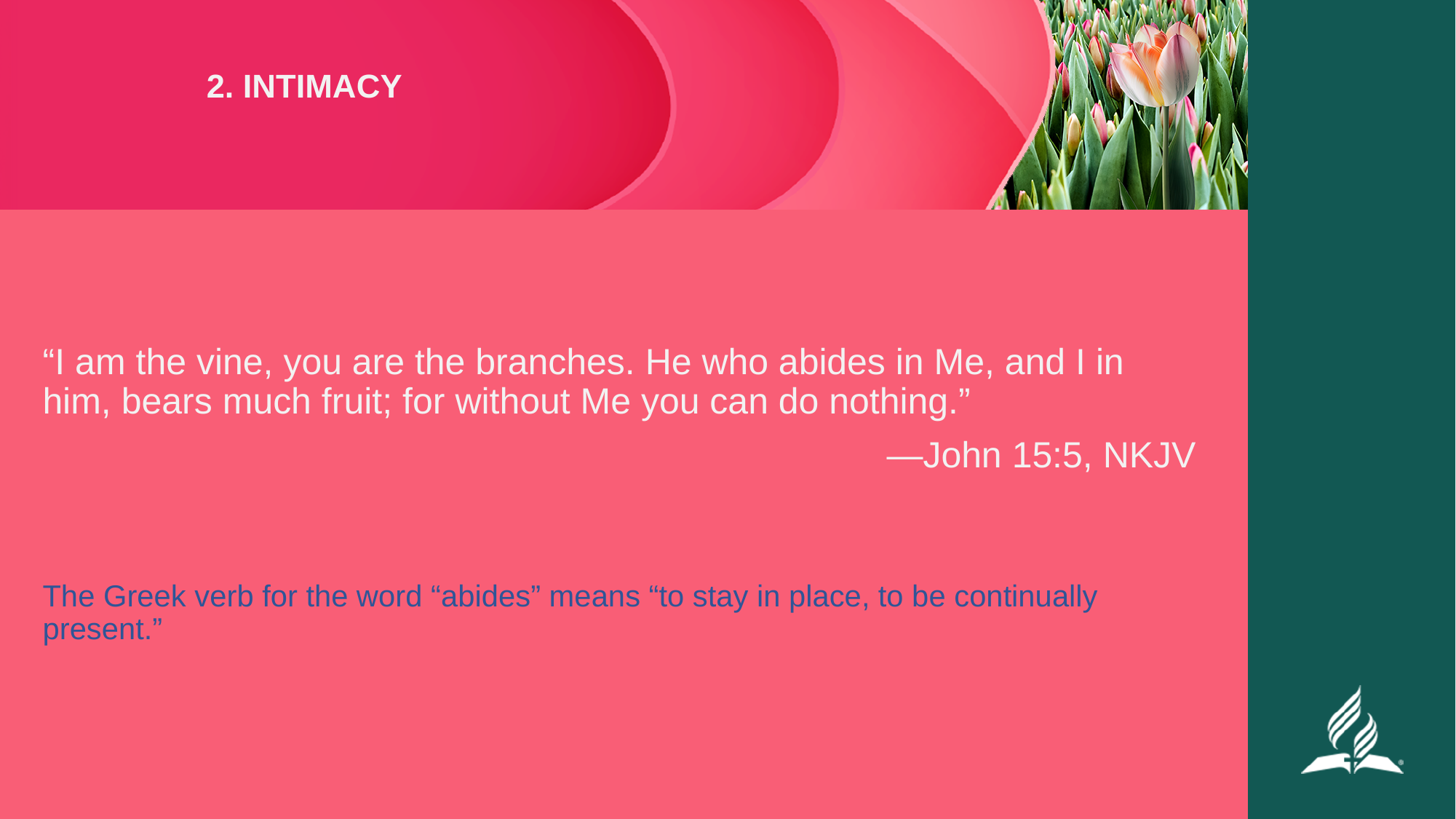

# 2. INTIMACY

“I am the vine, you are the branches. He who abides in Me, and I in him, bears much fruit; for without Me you can do nothing.”
—John 15:5, NKJV

The Greek verb for the word “abides” means “to stay in place, to be continually present.”